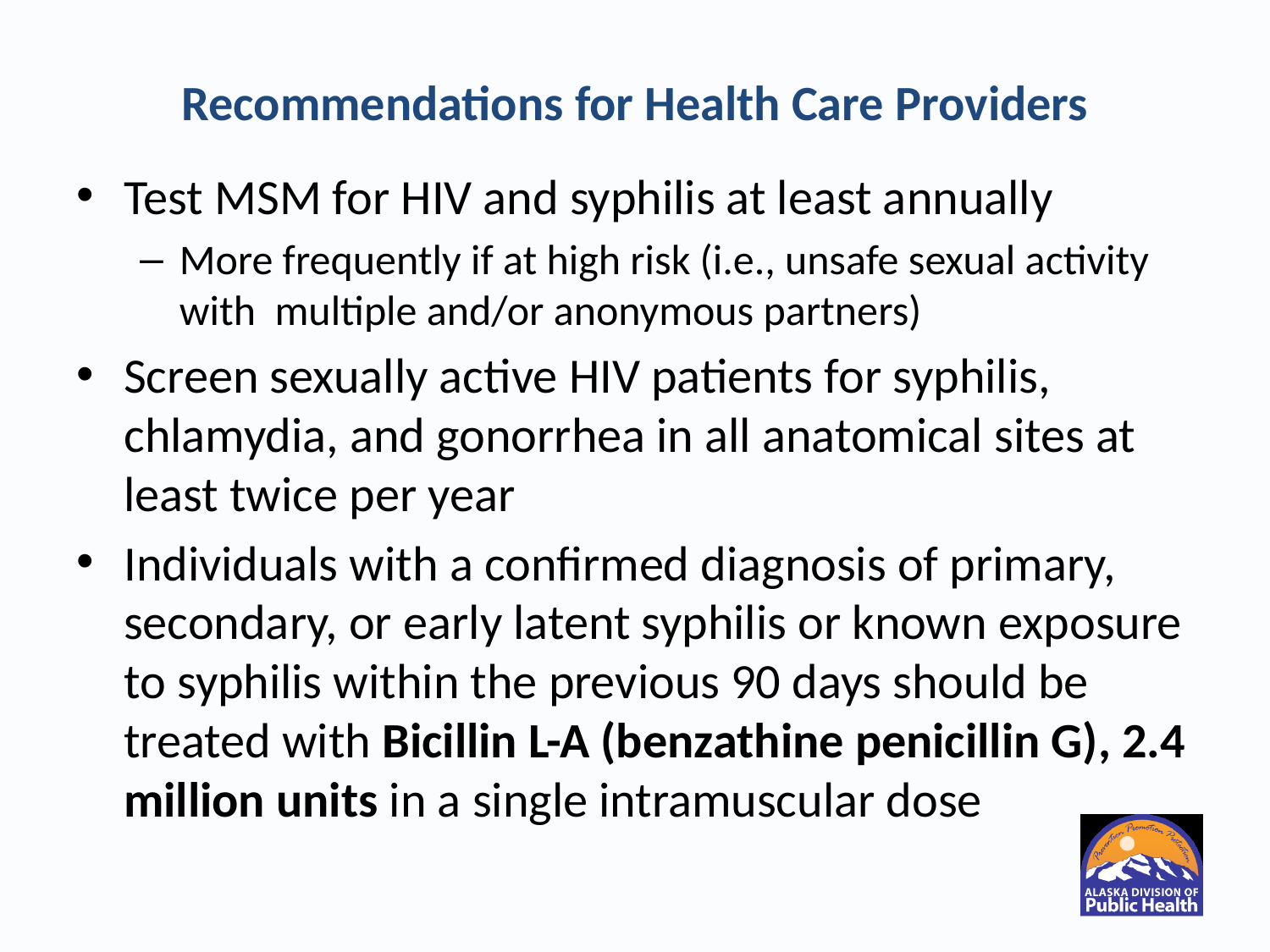

# Recommendations for Health Care Providers
Test MSM for HIV and syphilis at least annually
More frequently if at high risk (i.e., unsafe sexual activity with  multiple and/or anonymous partners)
Screen sexually active HIV patients for syphilis, chlamydia, and gonorrhea in all anatomical sites at least twice per year
Individuals with a confirmed diagnosis of primary, secondary, or early latent syphilis or known exposure to syphilis within the previous 90 days should be treated with Bicillin L-A (benzathine penicillin G), 2.4 million units in a single intramuscular dose
7